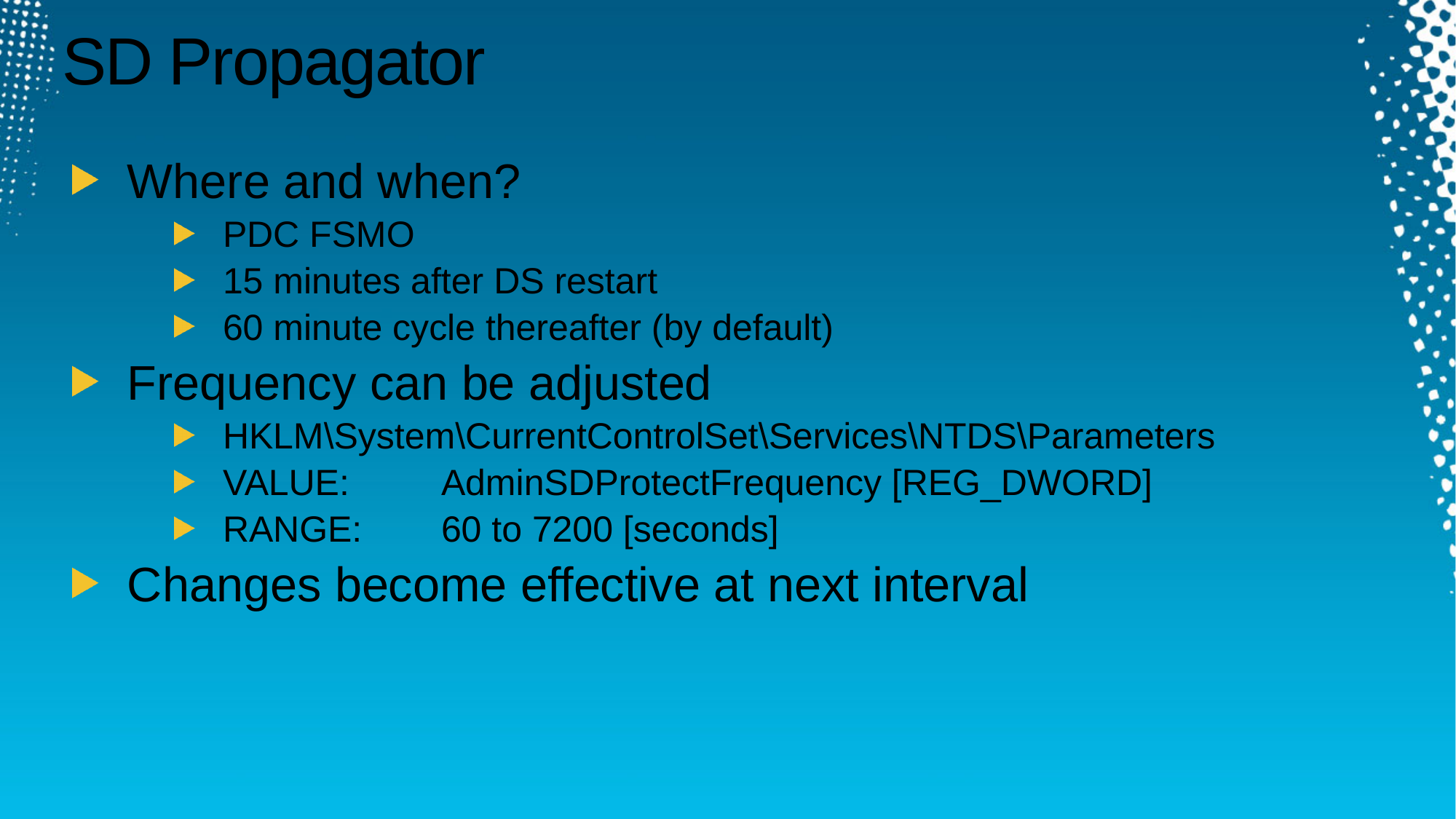

# SD Propagator
Where and when?
PDC FSMO
15 minutes after DS restart
60 minute cycle thereafter (by default)
Frequency can be adjusted
HKLM\System\CurrentControlSet\Services\NTDS\Parameters
VALUE: 	AdminSDProtectFrequency [REG_DWORD]
RANGE: 	60 to 7200 [seconds]
Changes become effective at next interval